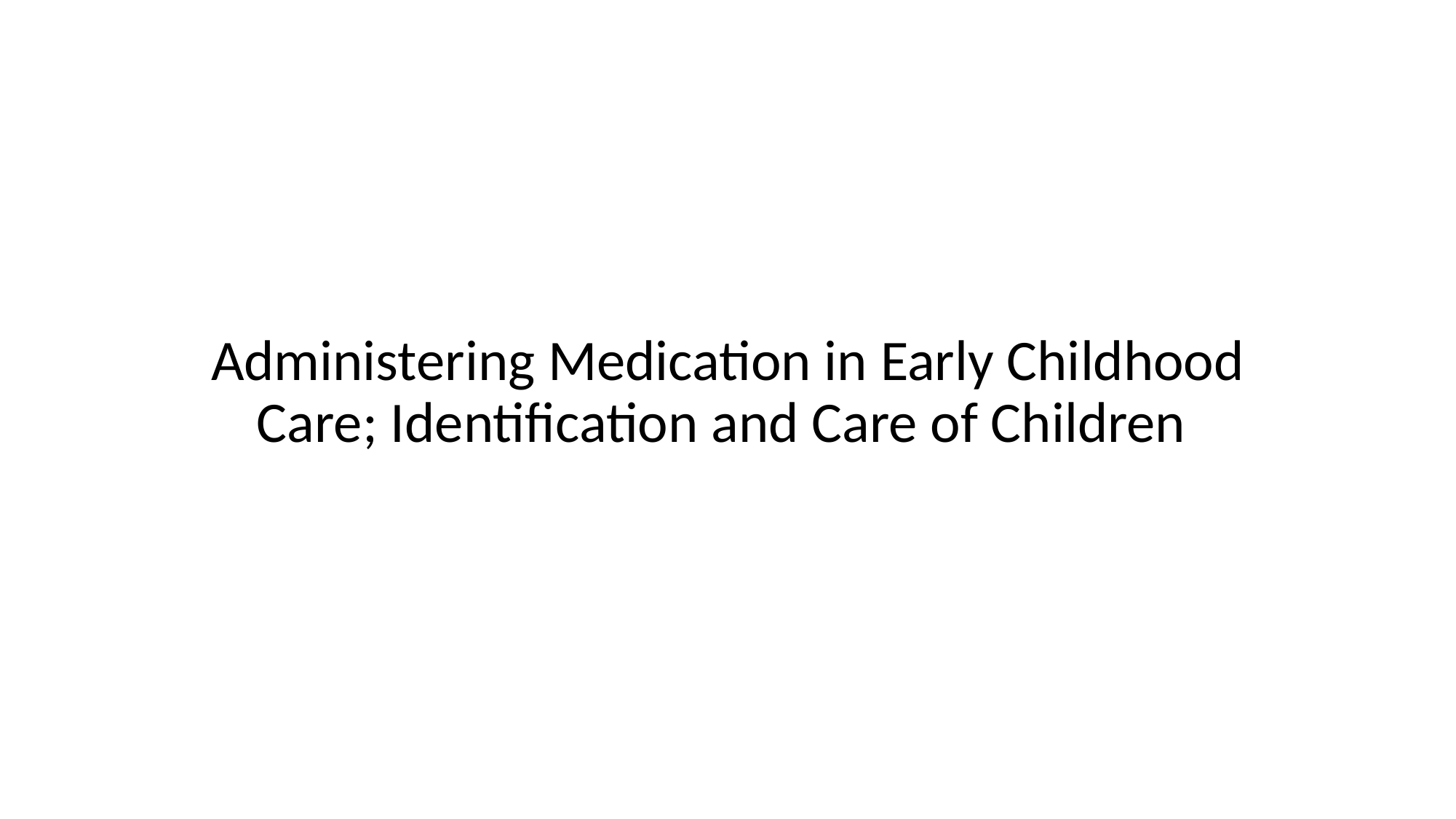

# Administering Medication in Early Childhood Care; Identification and Care of Children